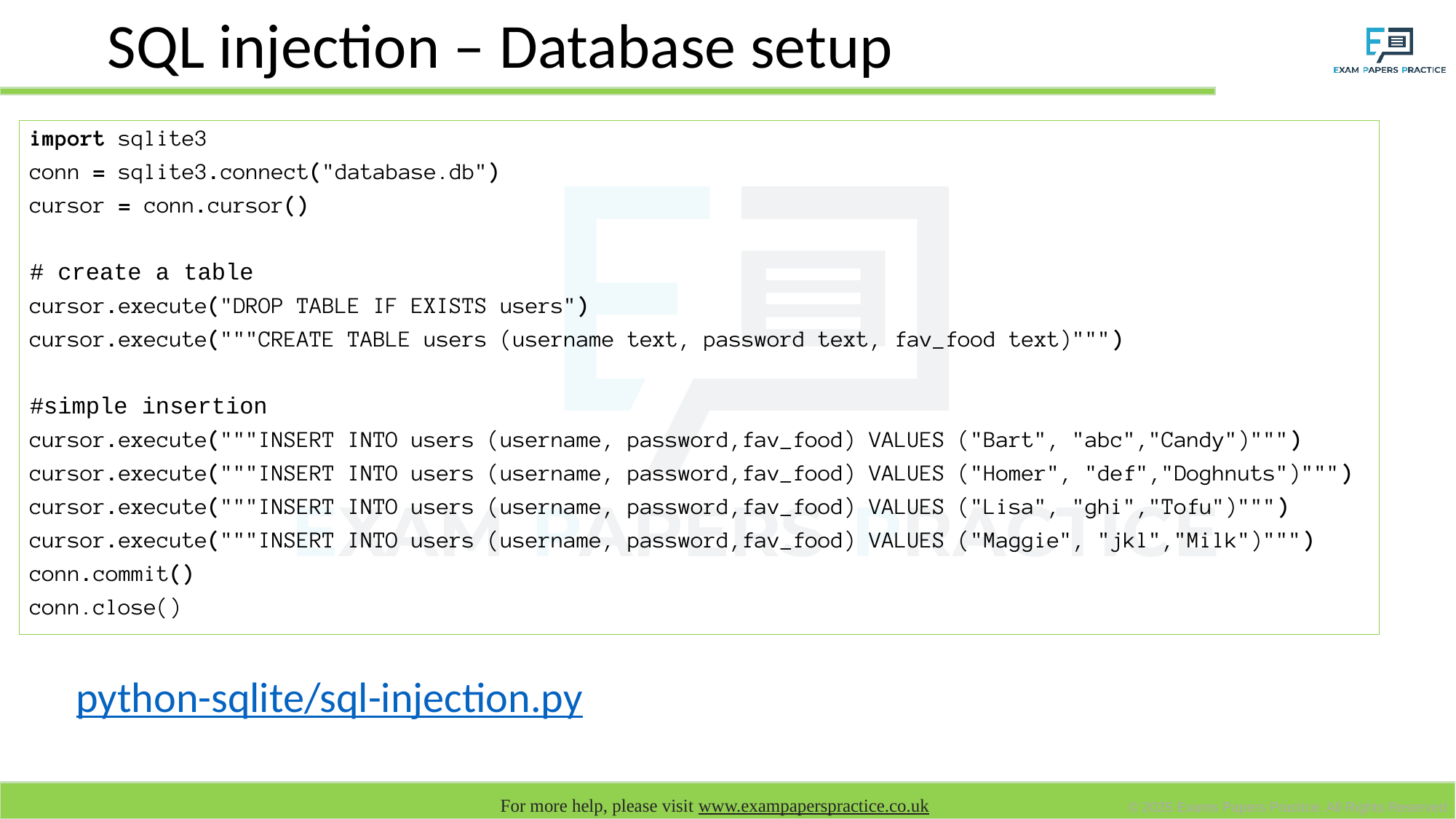

# SQL injection – Database setup
import sqlite3
conn = sqlite3.connect("database.db")
cursor = conn.cursor()

# create a table
cursor.execute("DROP TABLE IF EXISTS users")
cursor.execute("""CREATE TABLE users (username text, password text, fav_food text)""")

#simple insertion
cursor.execute("""INSERT INTO users (username, password,fav_food) VALUES ("Bart", "abc","Candy")""")
cursor.execute("""INSERT INTO users (username, password,fav_food) VALUES ("Homer", "def","Doghnuts")""")
cursor.execute("""INSERT INTO users (username, password,fav_food) VALUES ("Lisa", "ghi","Tofu")""")
cursor.execute("""INSERT INTO users (username, password,fav_food) VALUES ("Maggie", "jkl","Milk")""")
conn.commit()
conn.close()
python-sqlite/sql-injection.py